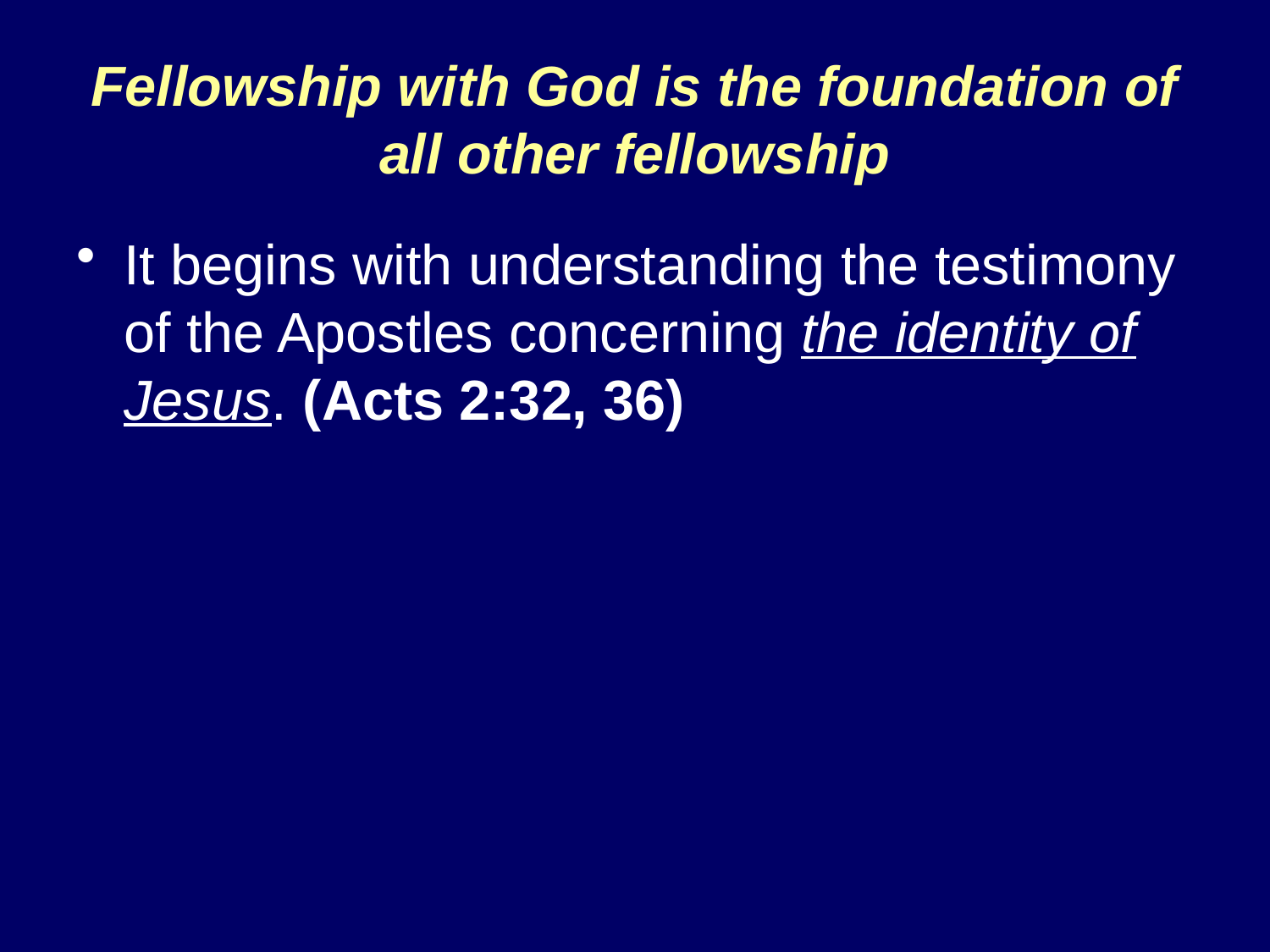

# Fellowship with God is the foundation of all other fellowship
It begins with understanding the testimony of the Apostles concerning the identity of Jesus. (Acts 2:32, 36)